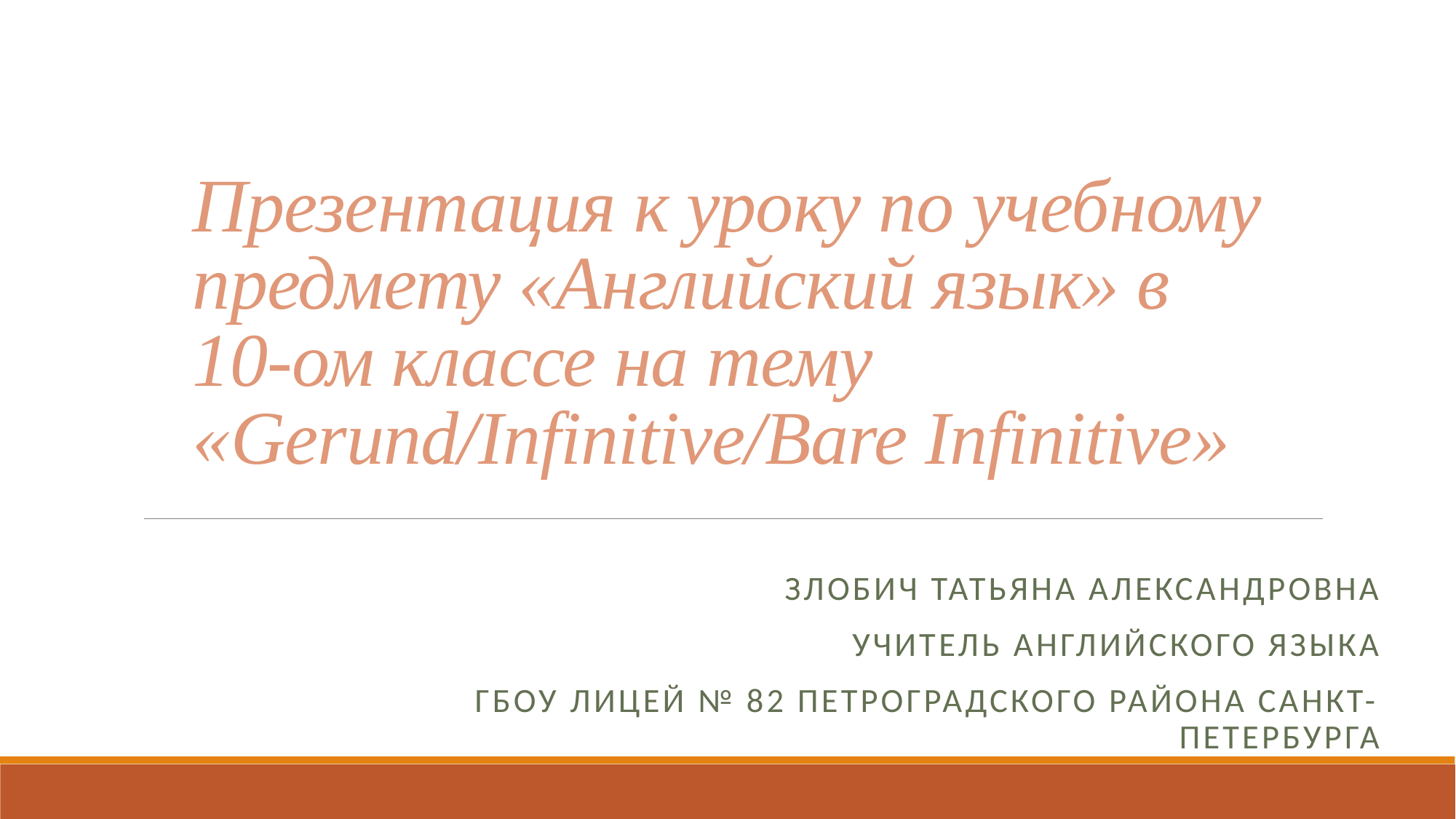

# Презентация к уроку по учебному предмету «Английский язык» в 10-ом классе на тему «Gerund/Infinitive/Bare Infinitive»
Злобич Татьяна Александровна
Учитель английского языка
ГБОУ лицей № 82 Петроградского района Санкт-Петербурга